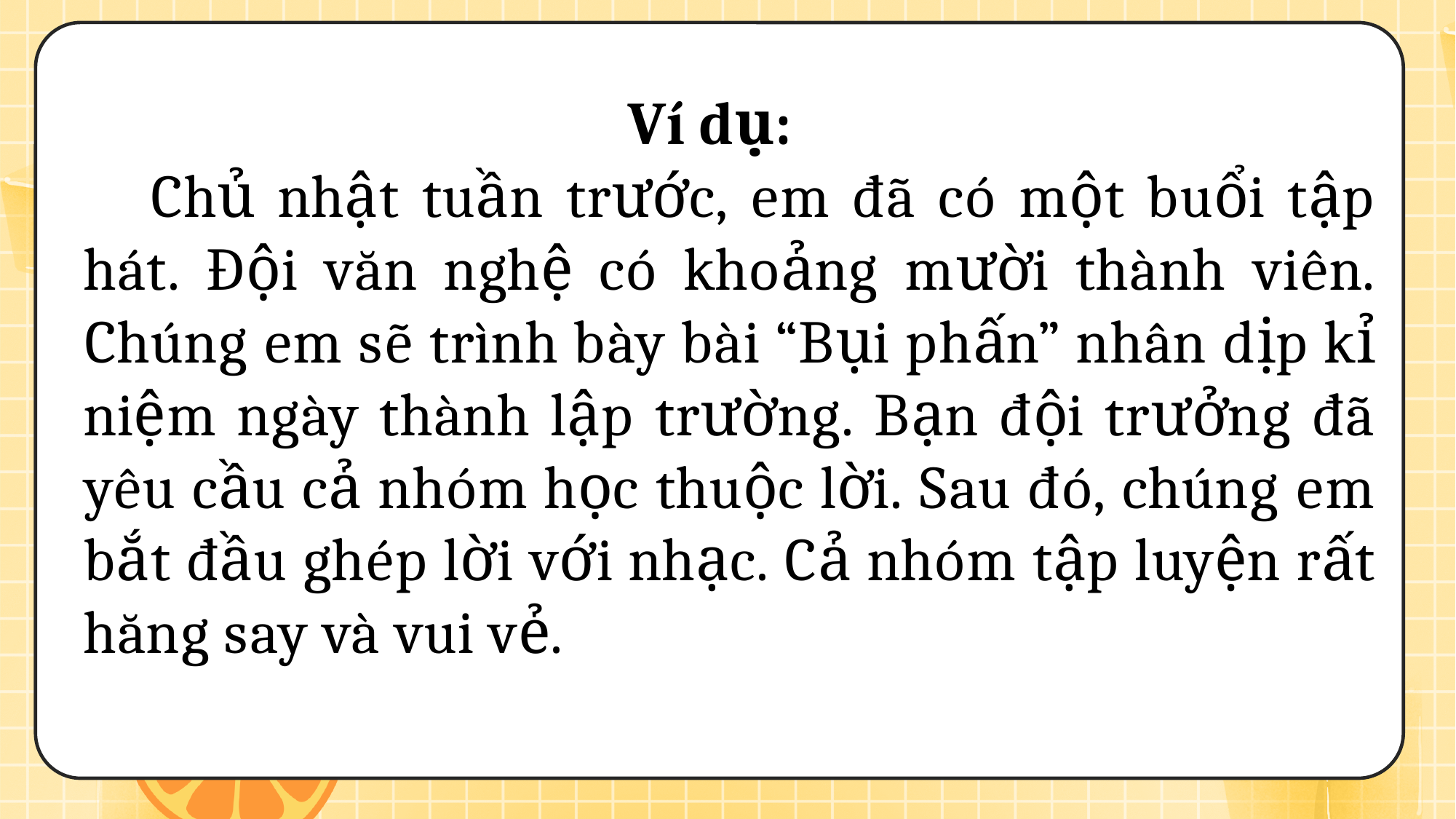

Ví dụ:
   Chủ nhật tuần trước, em đã có một buổi tập hát. Đội văn nghệ có khoảng mười thành viên. Chúng em sẽ trình bày bài “Bụi phấn” nhân dịp kỉ niệm ngày thành lập trường. Bạn đội trưởng đã yêu cầu cả nhóm học thuộc lời. Sau đó, chúng em bắt đầu ghép lời với nhạc. Cả nhóm tập luyện rất hăng say và vui vẻ.